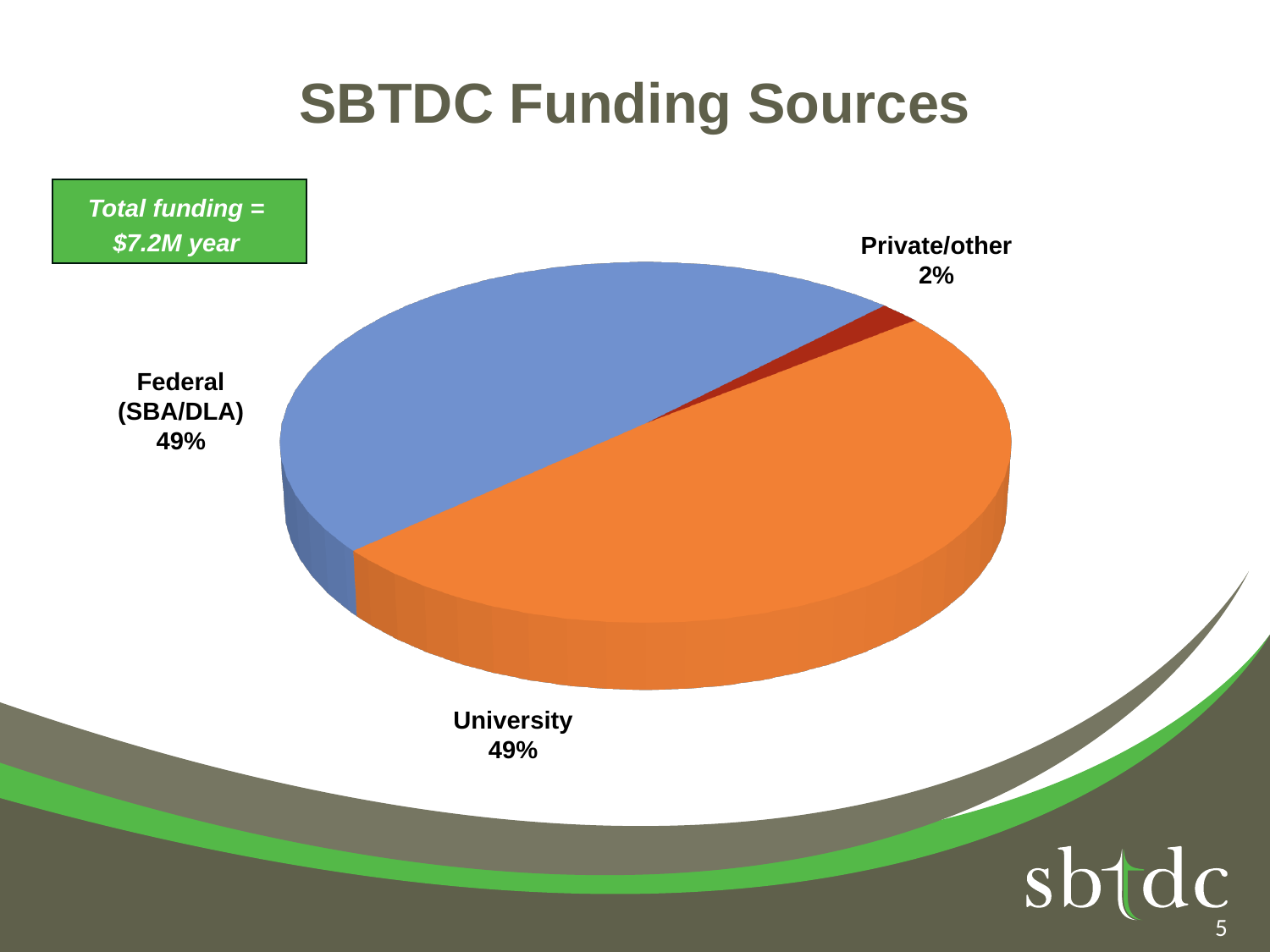

# SBTDC Funding Sources
Total funding =
$7.2M year

[unsupported chart]

Private/other 2%
Federal (SBA/DLA) 49%
University 49%
5